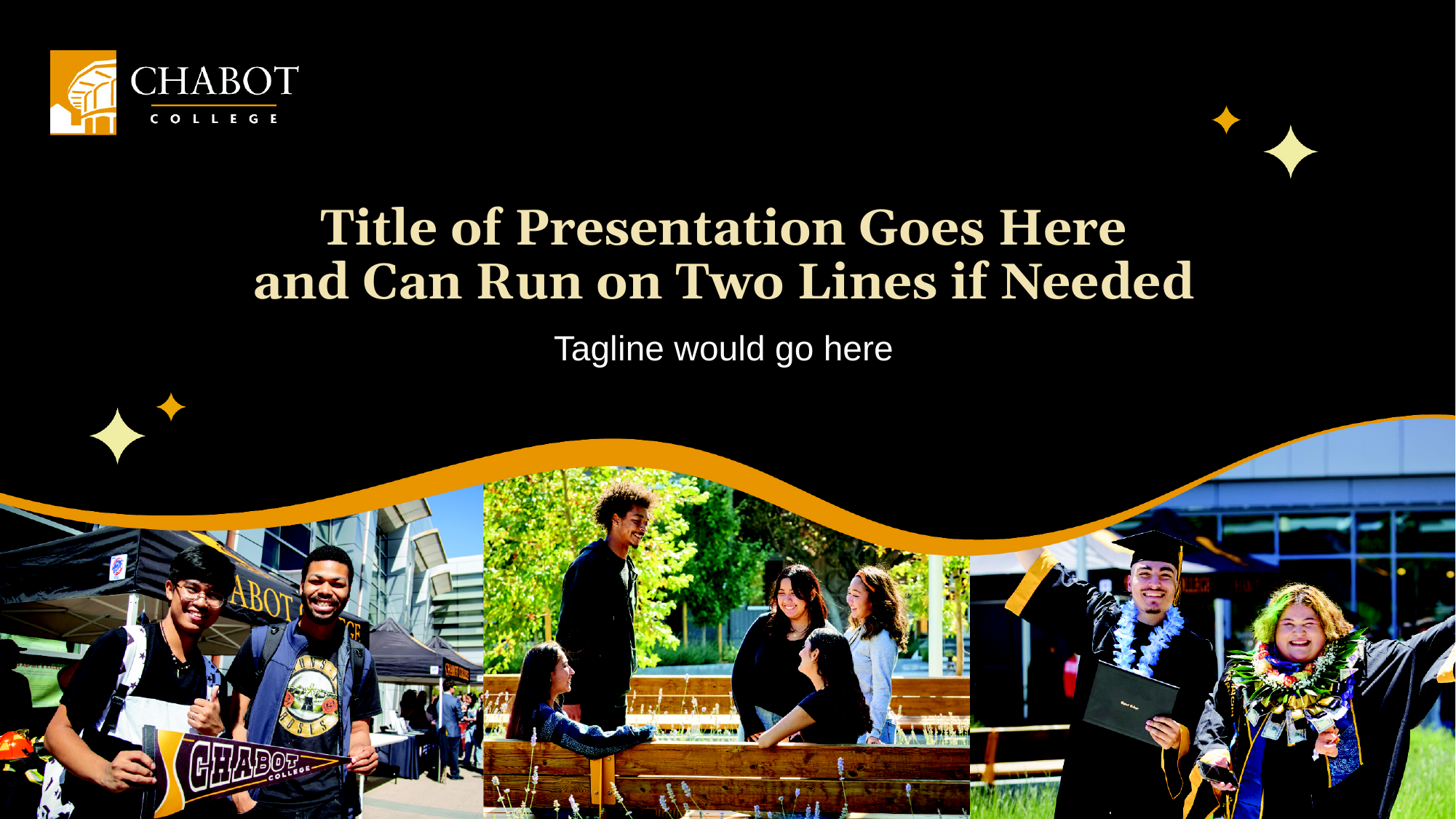

# Title of Presentation Goes Here and Can Run on Two Lines if Needed
Tagline would go here